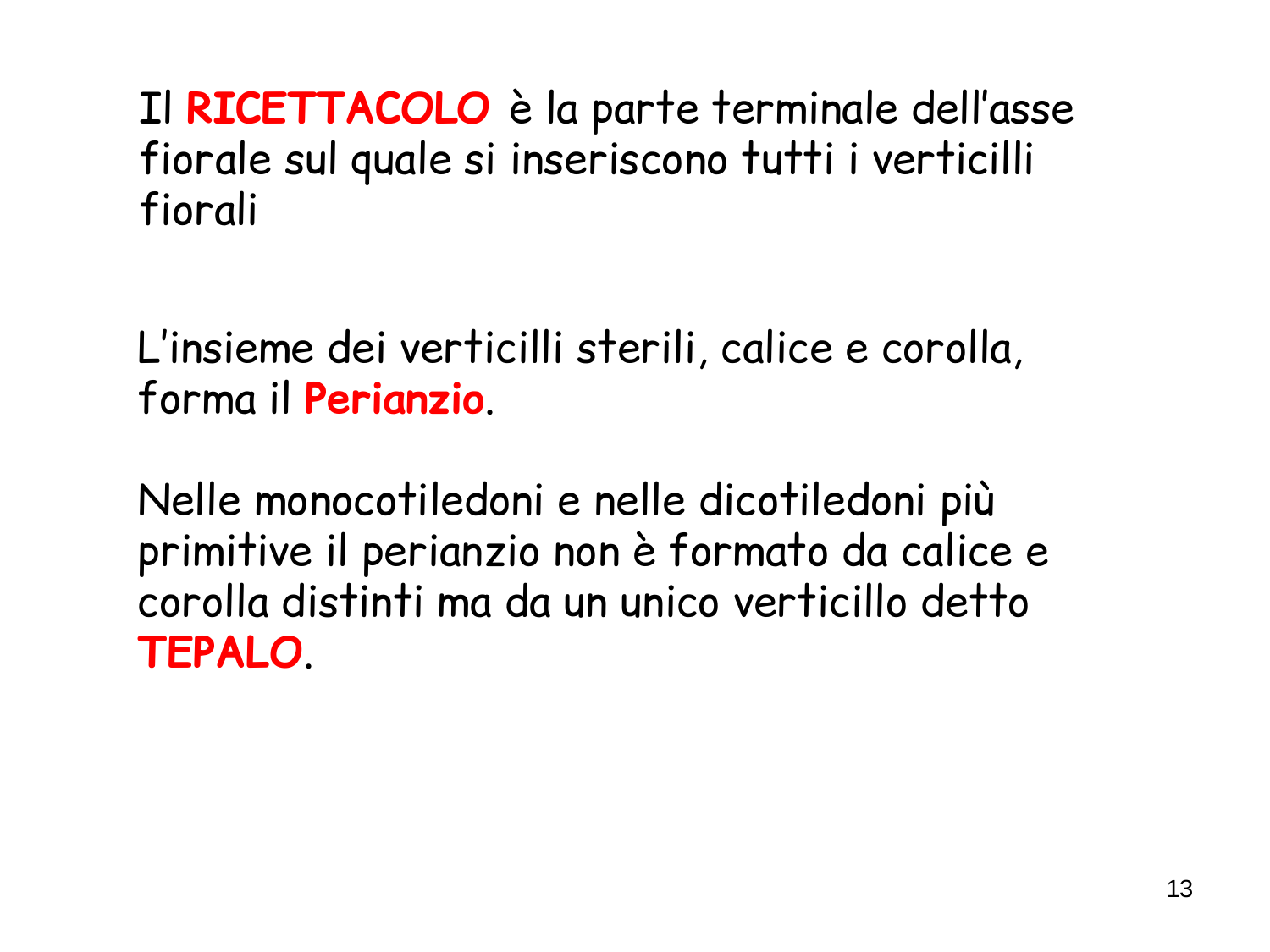

# Il RICETTACOLO è la parte terminale dell’asse fiorale sul quale si inseriscono tutti i verticilli fiorali
L’insieme dei verticilli sterili, calice e corolla,
forma il Perianzio.
Nelle monocotiledoni e nelle dicotiledoni più primitive il perianzio non è formato da calice e corolla distinti ma da un unico verticillo detto TEPALO.
13